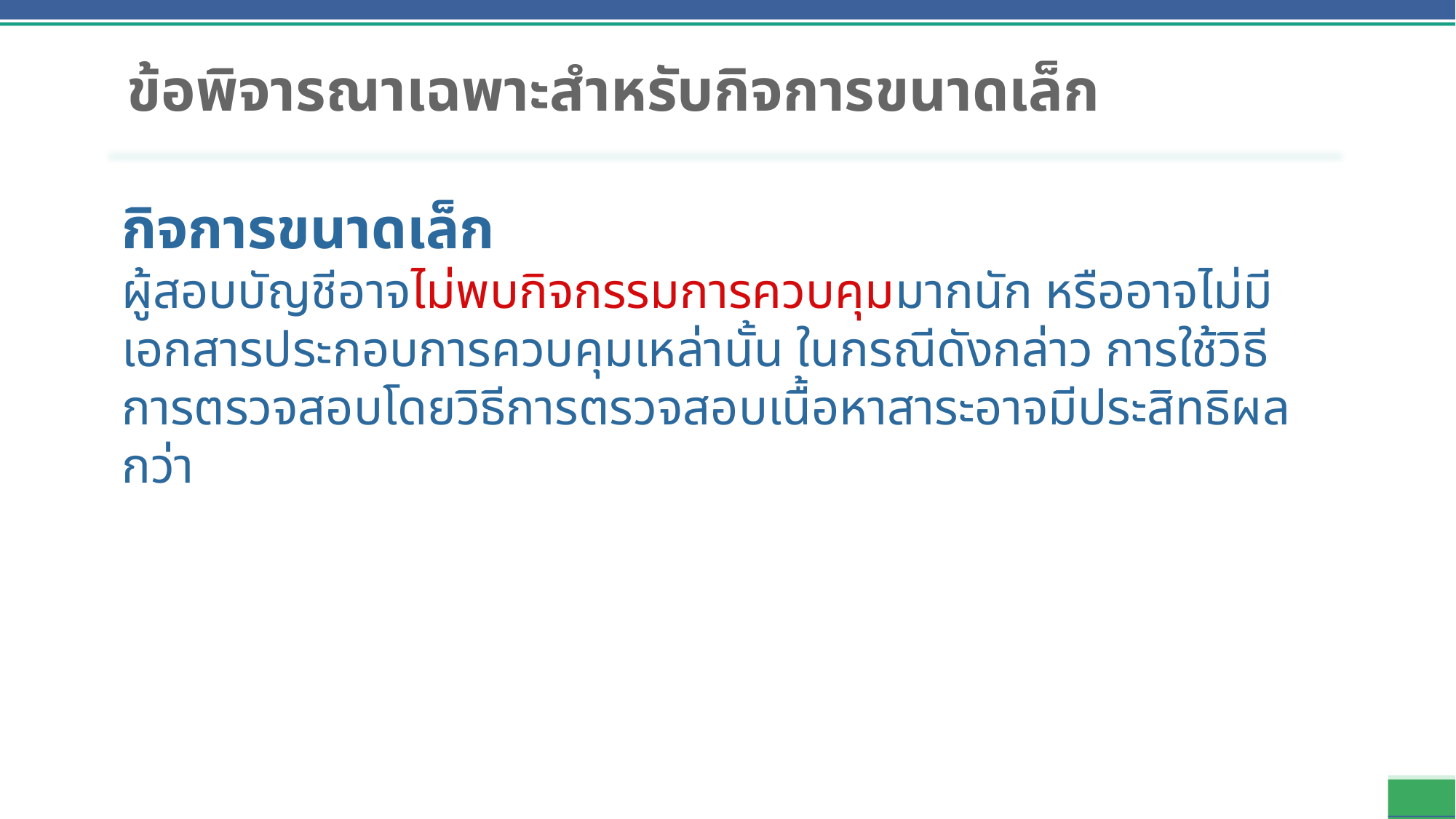

# ข้อพิจารณาเฉพาะสำหรับกิจการขนาดเล็ก
กิจการขนาดเล็ก
ผู้สอบบัญชีอาจไม่พบกิจกรรมการควบคุมมากนัก หรืออาจไม่มีเอกสารประกอบการควบคุมเหล่านั้น ในกรณีดังกล่าว การใช้วิธีการตรวจสอบโดยวิธีการตรวจสอบเนื้อหาสาระอาจมีประสิทธิผลกว่า